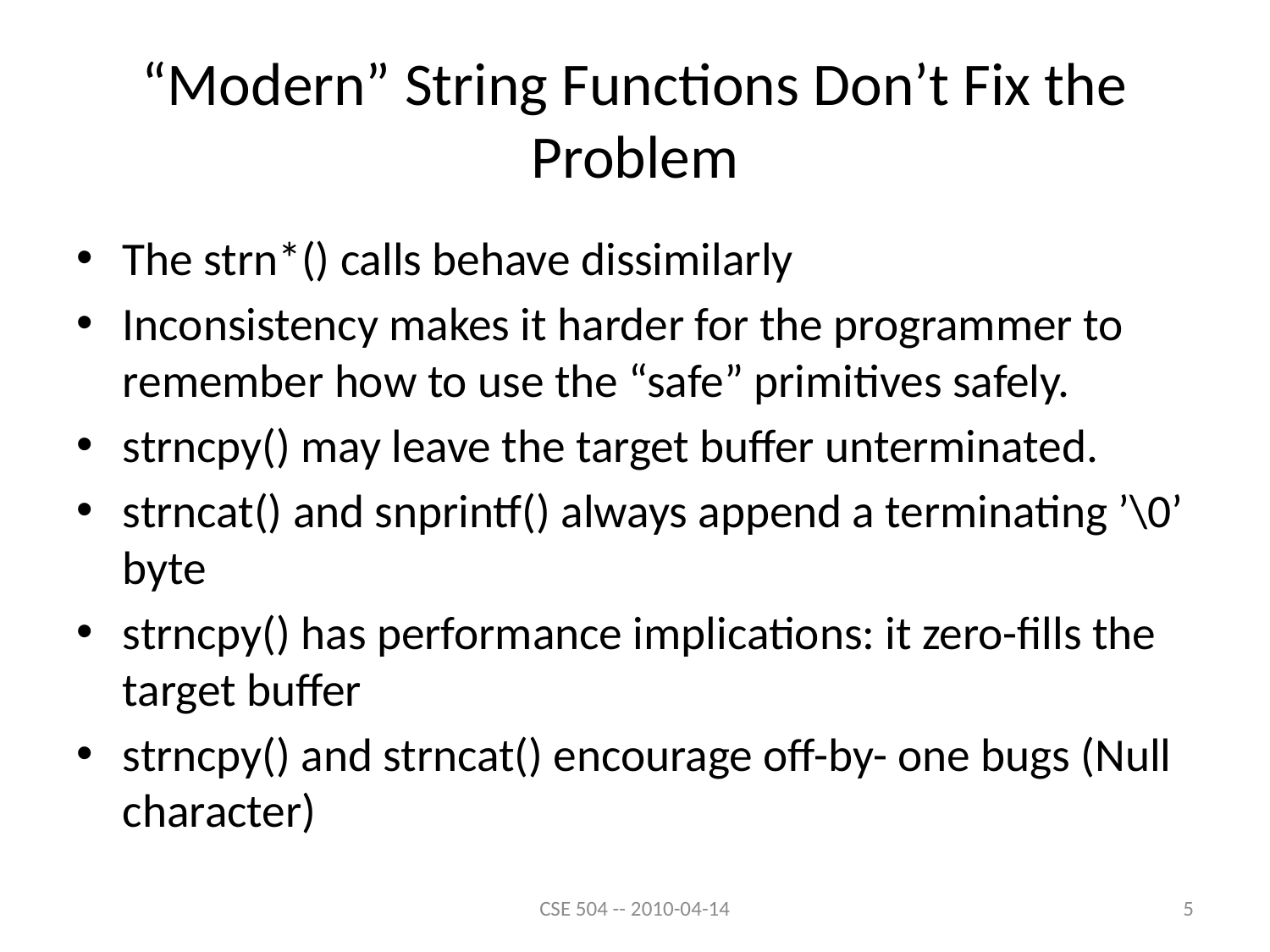

# “Modern” String Functions Don’t Fix the Problem
The strn*() calls behave dissimilarly
Inconsistency makes it harder for the programmer to remember how to use the “safe” primitives safely.
strncpy() may leave the target buffer unterminated.
strncat() and snprintf() always append a terminating ’\0’ byte
strncpy() has performance implications: it zero-fills the target buffer
strncpy() and strncat() encourage off-by- one bugs (Null character)
CSE 504 -- 2010-04-14
5